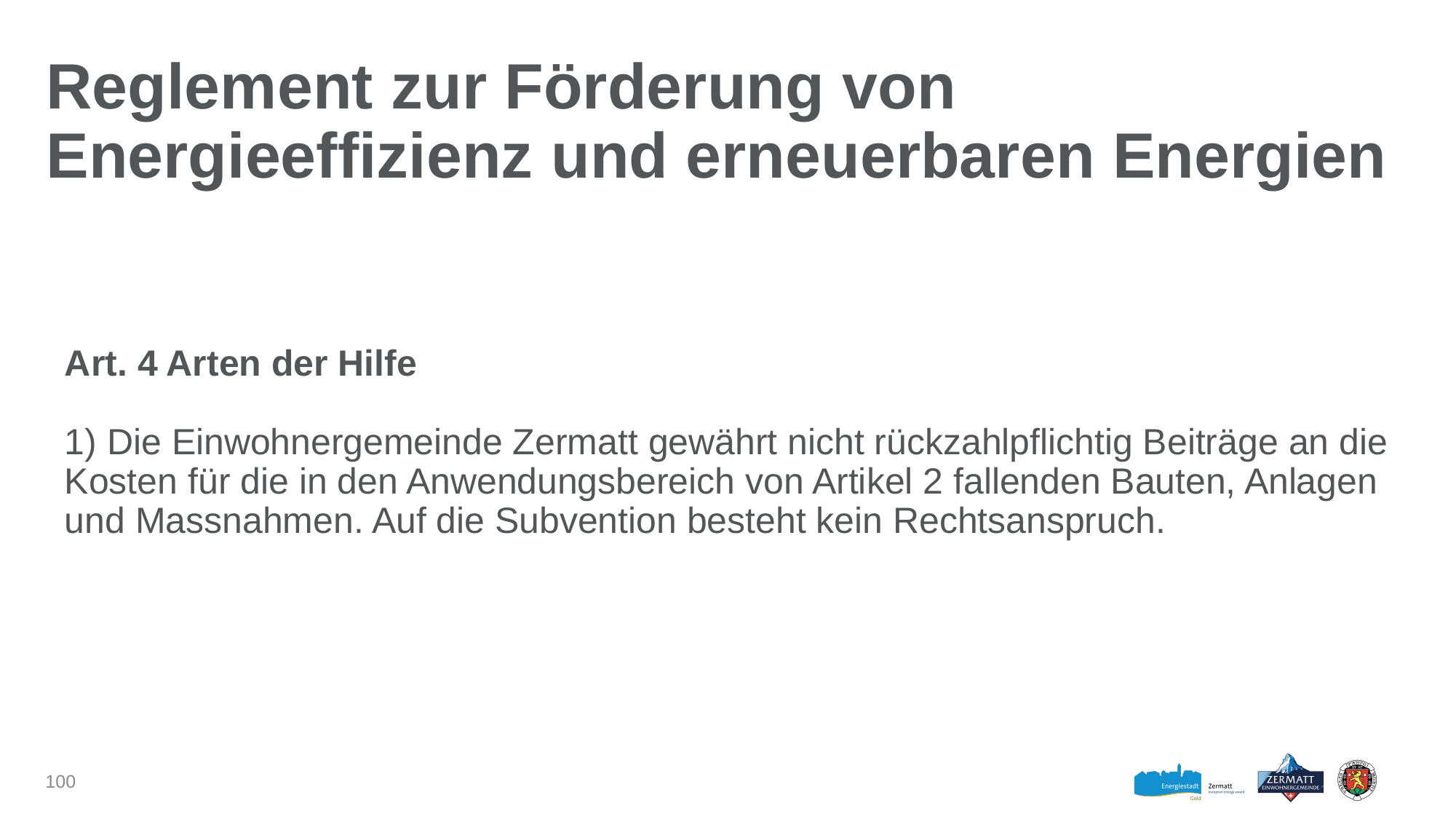

# Reglement zur Förderung von Energieeffizienz und erneuerbaren Energien
Art. 4 Arten der Hilfe

1) Die Einwohnergemeinde Zermatt gewährt nicht rückzahlpflichtig Beiträge an die Kosten für die in den Anwendungsbereich von Artikel 2 fallenden Bauten, Anlagen und Massnahmen. Auf die Subvention besteht kein Rechtsanspruch.
100